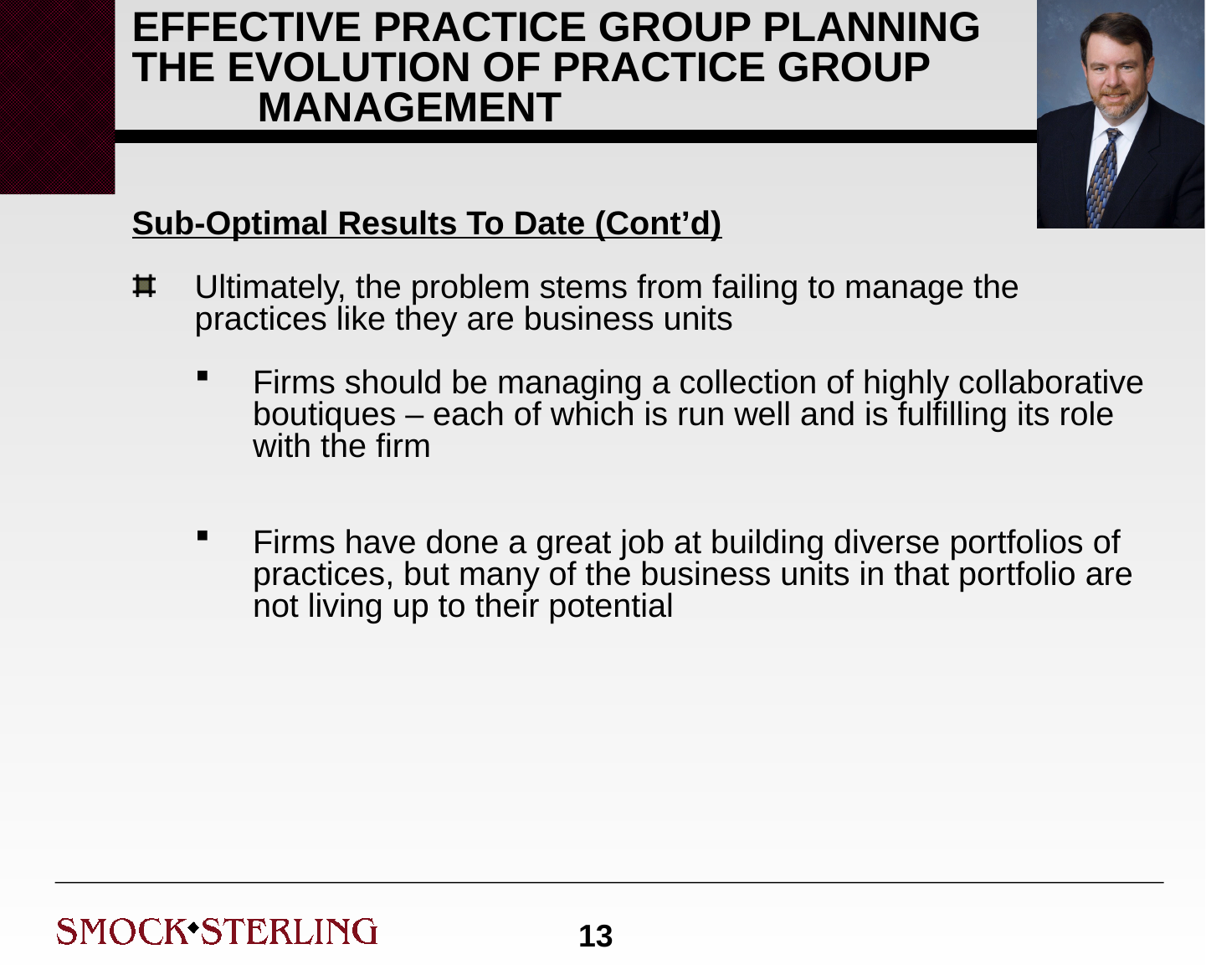

# EFFECTIVE PRACTICE GROUP PLANNING THE EVOLUTION OF PRACTICE GROUP MANAGEMENT
Sub-Optimal Results To Date (Cont’d)

Ultimately, the problem stems from failing to manage the practices like they are business units

Firms should be managing a collection of highly collaborative boutiques – each of which is run well and is fulfilling its role with the firm

Firms have done a great job at building diverse portfolios of practices, but many of the business units in that portfolio are not living up to their potential